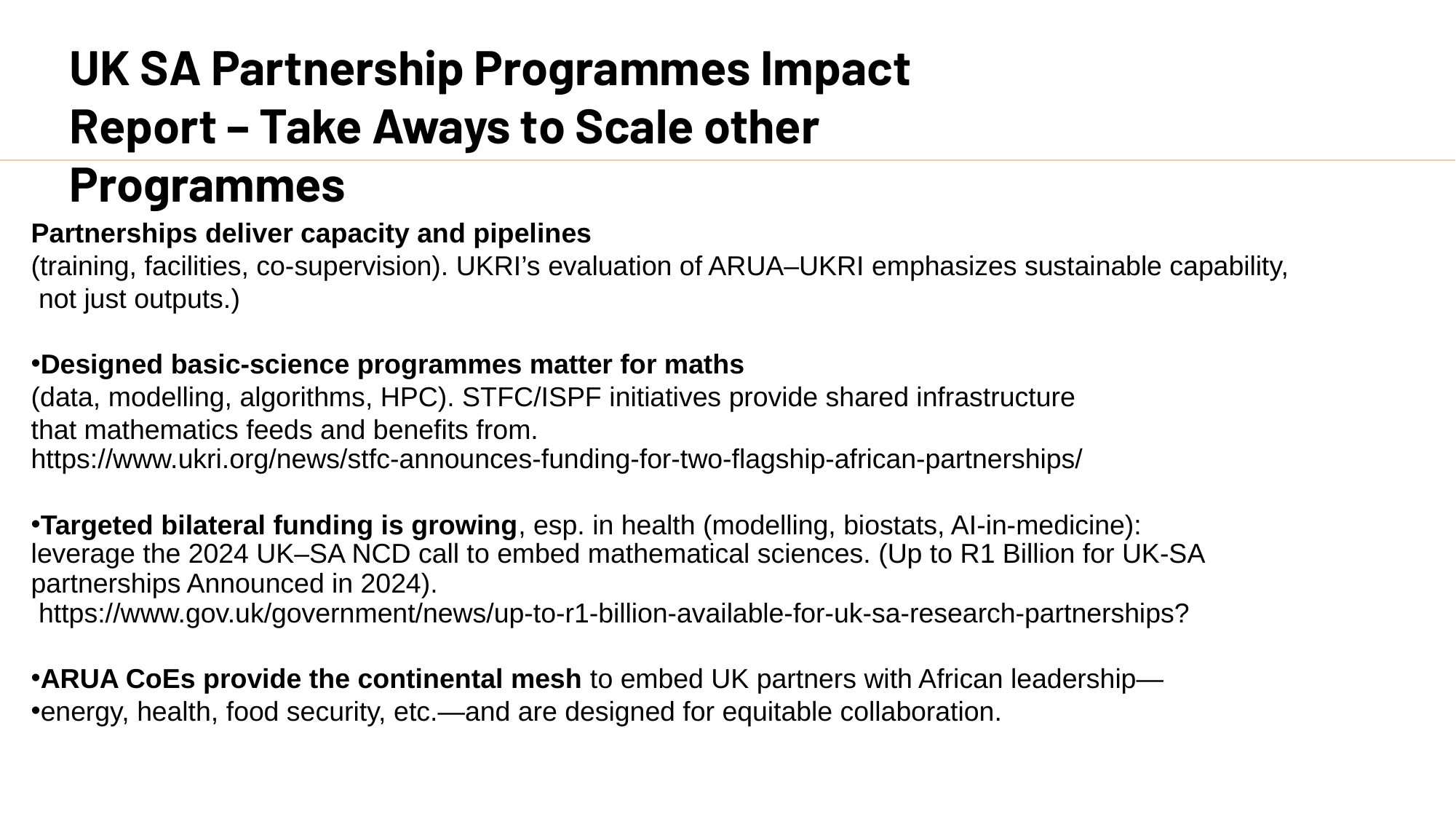

UK SA Partnership Programmes Impact Report – Take Aways to Scale other Programmes
Partnerships deliver capacity and pipelines
(training, facilities, co-supervision). UKRI’s evaluation of ARUA–UKRI emphasizes sustainable capability,
 not just outputs.)

Designed basic-science programmes matter for maths
(data, modelling, algorithms, HPC). STFC/ISPF initiatives provide shared infrastructure
that mathematics feeds and benefits from.
https://www.ukri.org/news/stfc-announces-funding-for-two-flagship-african-partnerships/

Targeted bilateral funding is growing, esp. in health (modelling, biostats, AI-in-medicine):
leverage the 2024 UK–SA NCD call to embed mathematical sciences. (Up to R1 Billion for UK-SA partnerships Announced in 2024).
 https://www.gov.uk/government/news/up-to-r1-billion-available-for-uk-sa-research-partnerships?

ARUA CoEs provide the continental mesh to embed UK partners with African leadership—
energy, health, food security, etc.—and are designed for equitable collaboration.